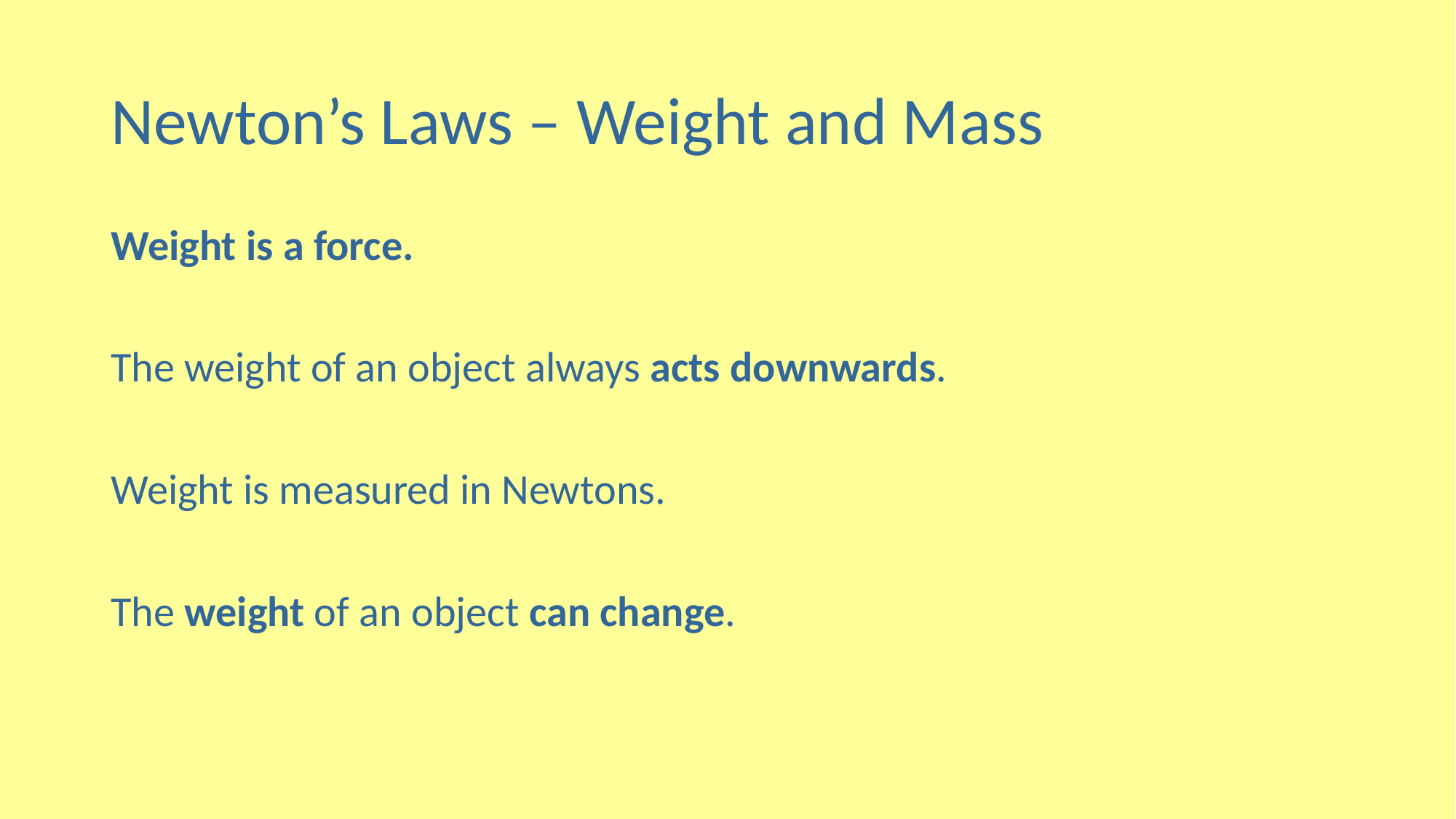

# Newton’s Laws – Weight and Mass
Weight is a force.

The weight of an object always acts downwards.

Weight is measured in Newtons.

The weight of an object can change.